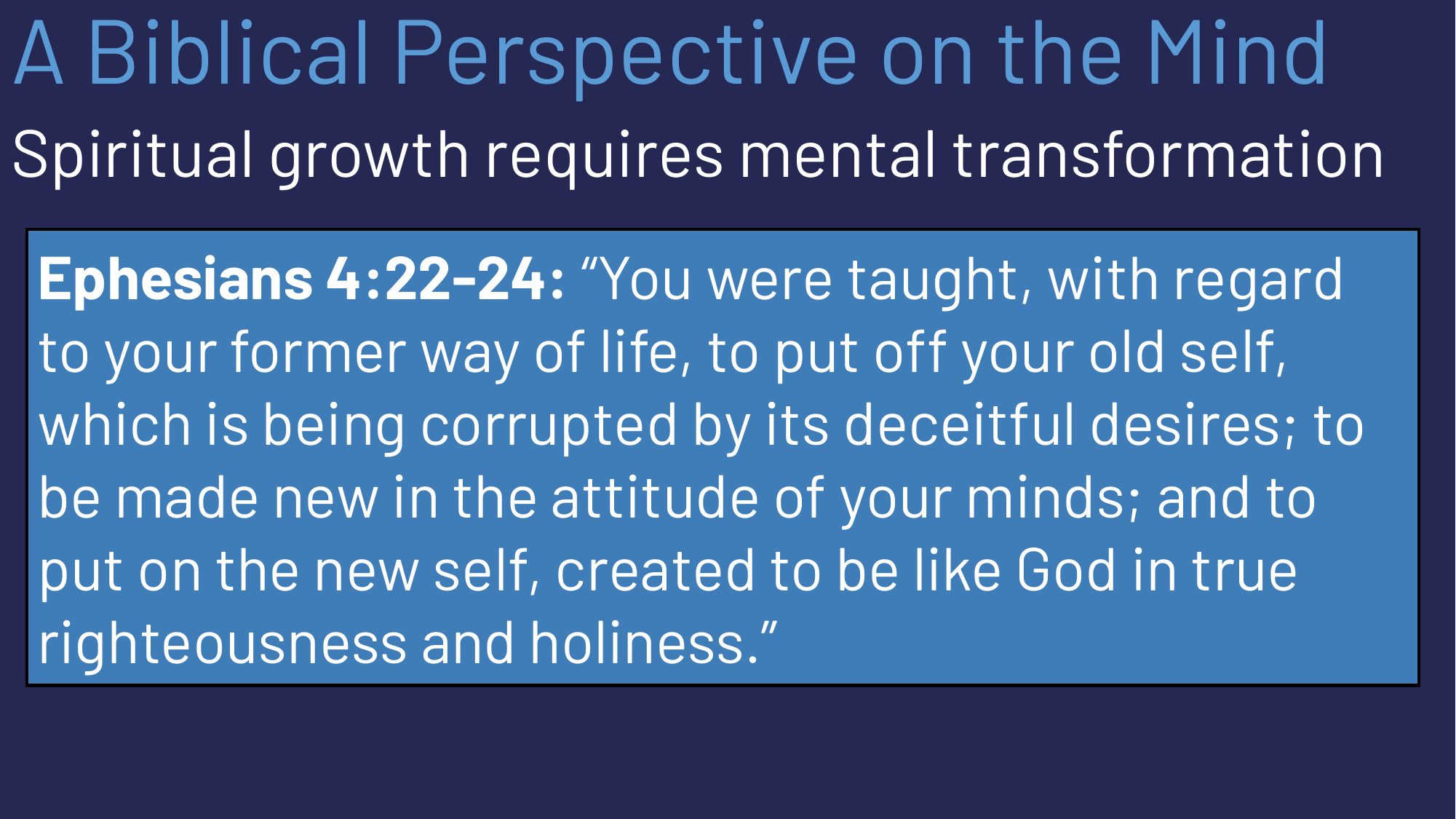

A Biblical Perspective on the Mind
Spiritual growth requires mental transformation

Ephesians 4:22-24: “You were taught, with regard to your former way of life, to put off your old self, which is being corrupted by its deceitful desires; to be made new in the attitude of your minds; and to put on the new self, created to be like God in true righteousness and holiness.”